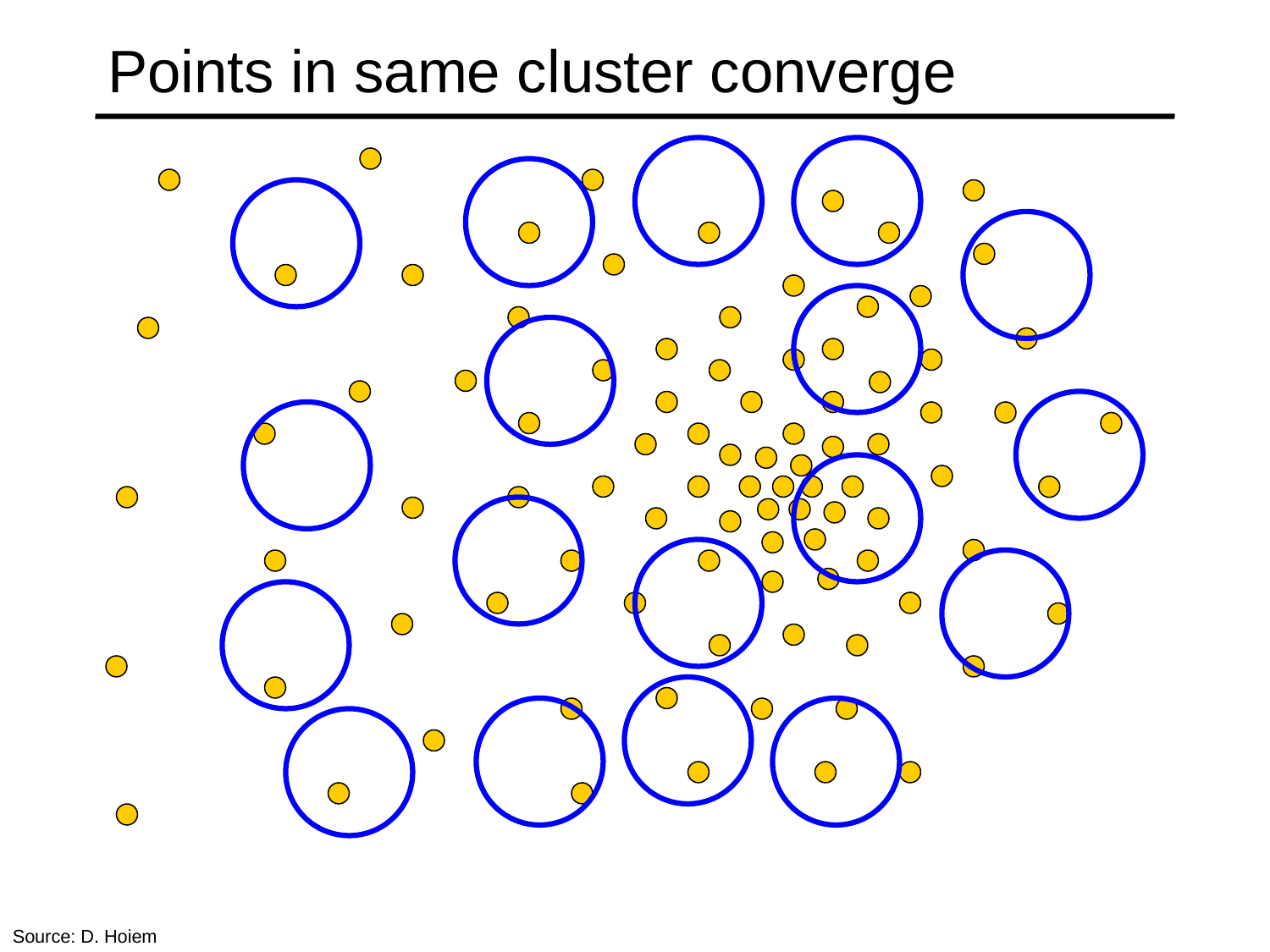

# Points in same cluster converge

Source: D. Hoiem